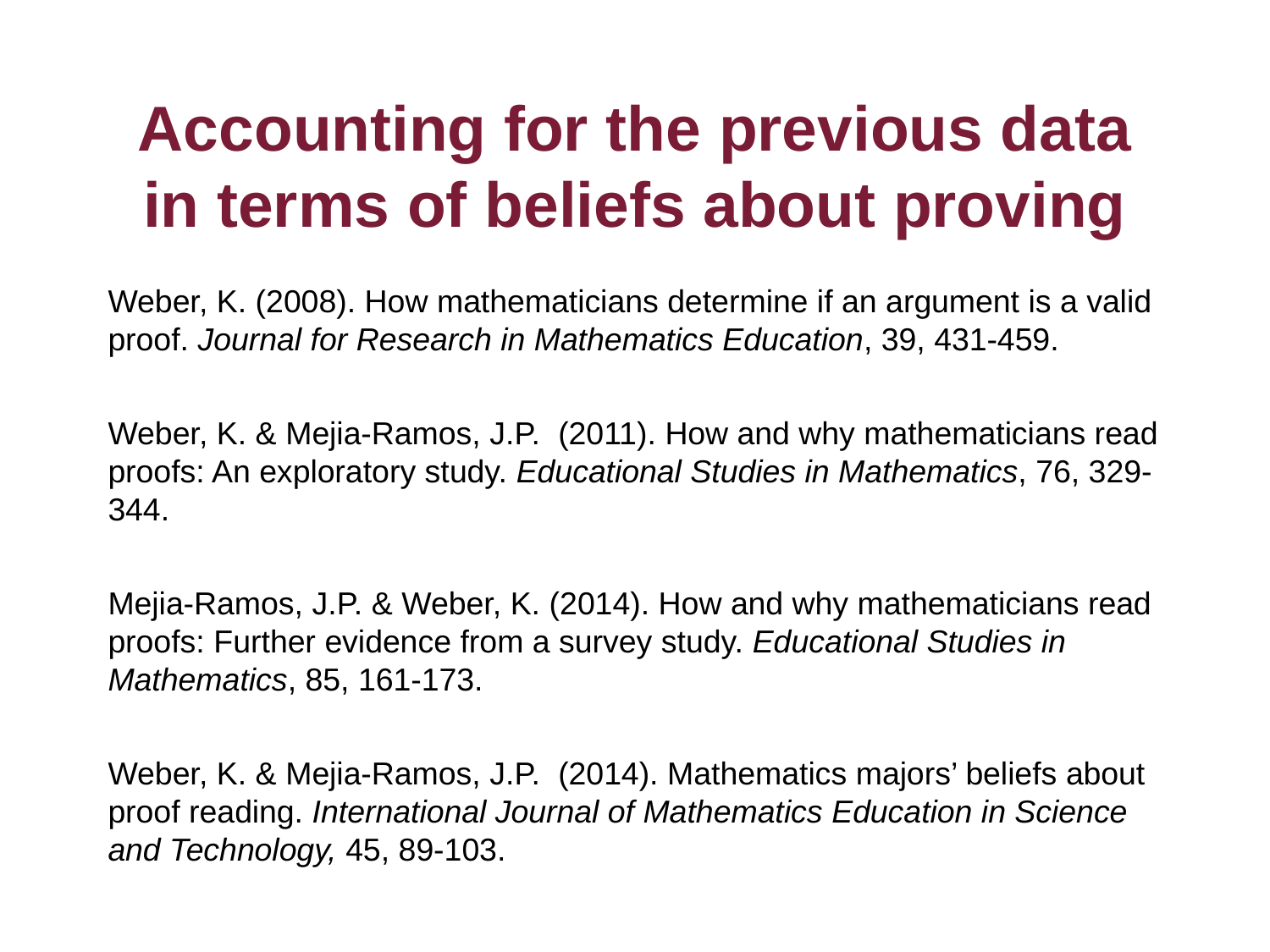

# Accounting for the previous data in terms of beliefs about proving
Weber, K. (2008). How mathematicians determine if an argument is a valid proof. Journal for Research in Mathematics Education, 39, 431-459.

Weber, K. & Mejia-Ramos, J.P.  (2011). How and why mathematicians read proofs: An exploratory study. Educational Studies in Mathematics, 76, 329-344.

Mejia-Ramos, J.P. & Weber, K. (2014). How and why mathematicians read proofs: Further evidence from a survey study. Educational Studies in Mathematics, 85, 161-173.

Weber, K. & Mejia-Ramos, J.P.  (2014). Mathematics majors’ beliefs about proof reading. International Journal of Mathematics Education in Science and Technology, 45, 89-103.